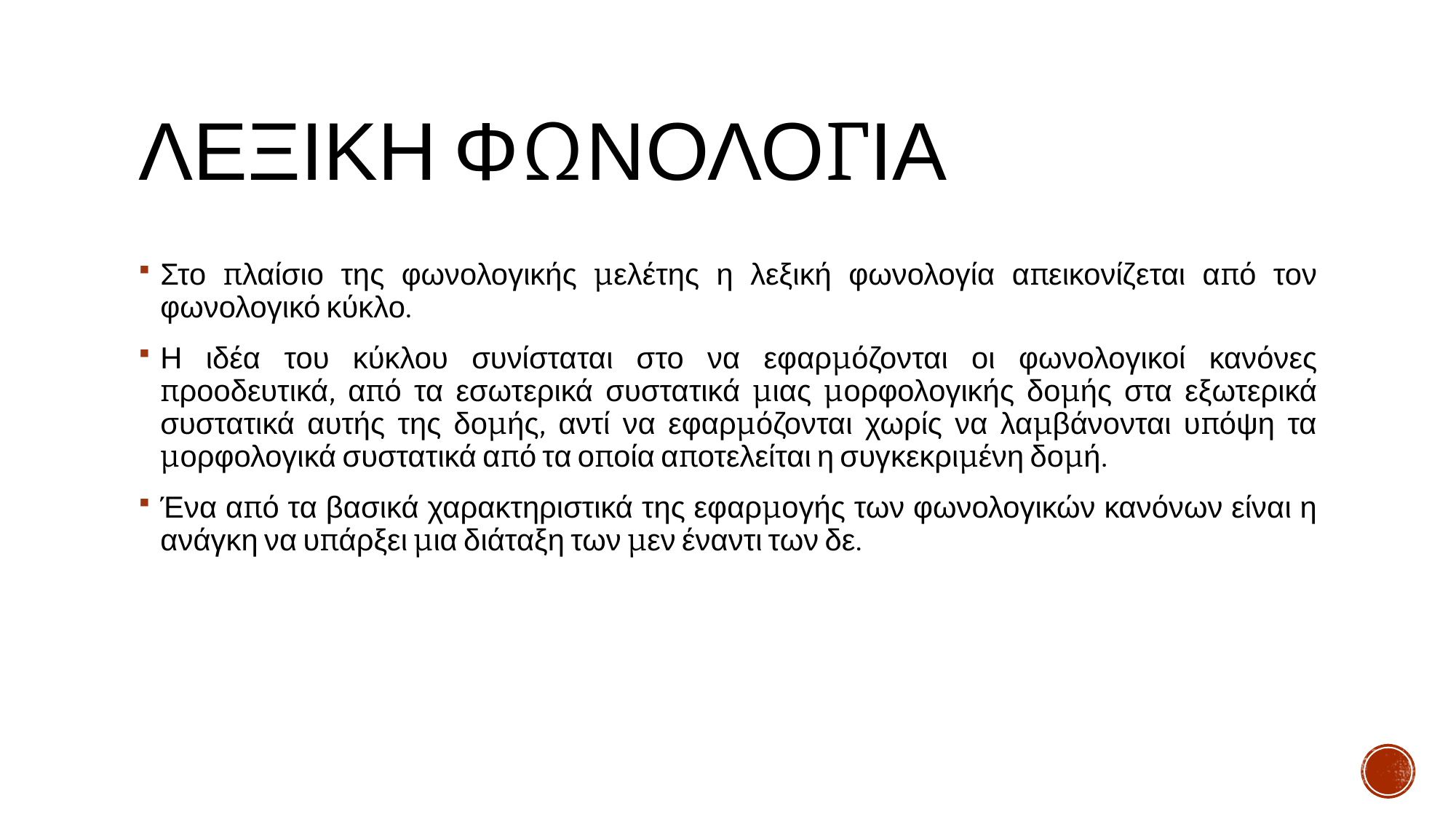

# Λεξικη φωνολογια
Στο πλαίσιο της φωνολογικής μελέτης η λεξική φωνολογία απεικονίζεται από τον φωνολογικό κύκλο.
Η ιδέα του κύκλου συνίσταται στο να εφαρμόζονται οι φωνολογικοί κανόνες προοδευτικά, από τα εσωτερικά συστατικά μιας μορφολογικής δομής στα εξωτερικά συστατικά αυτής της δομής, αντί να εφαρμόζονται χωρίς να λαμβάνονται υπόψη τα μορφολογικά συστατικά από τα οποία αποτελείται η συγκεκριμένη δομή.
Ένα από τα βασικά χαρακτηριστικά της εφαρμογής των φωνολογικών κανόνων είναι η ανάγκη να υπάρξει μια διάταξη των μεν έναντι των δε.